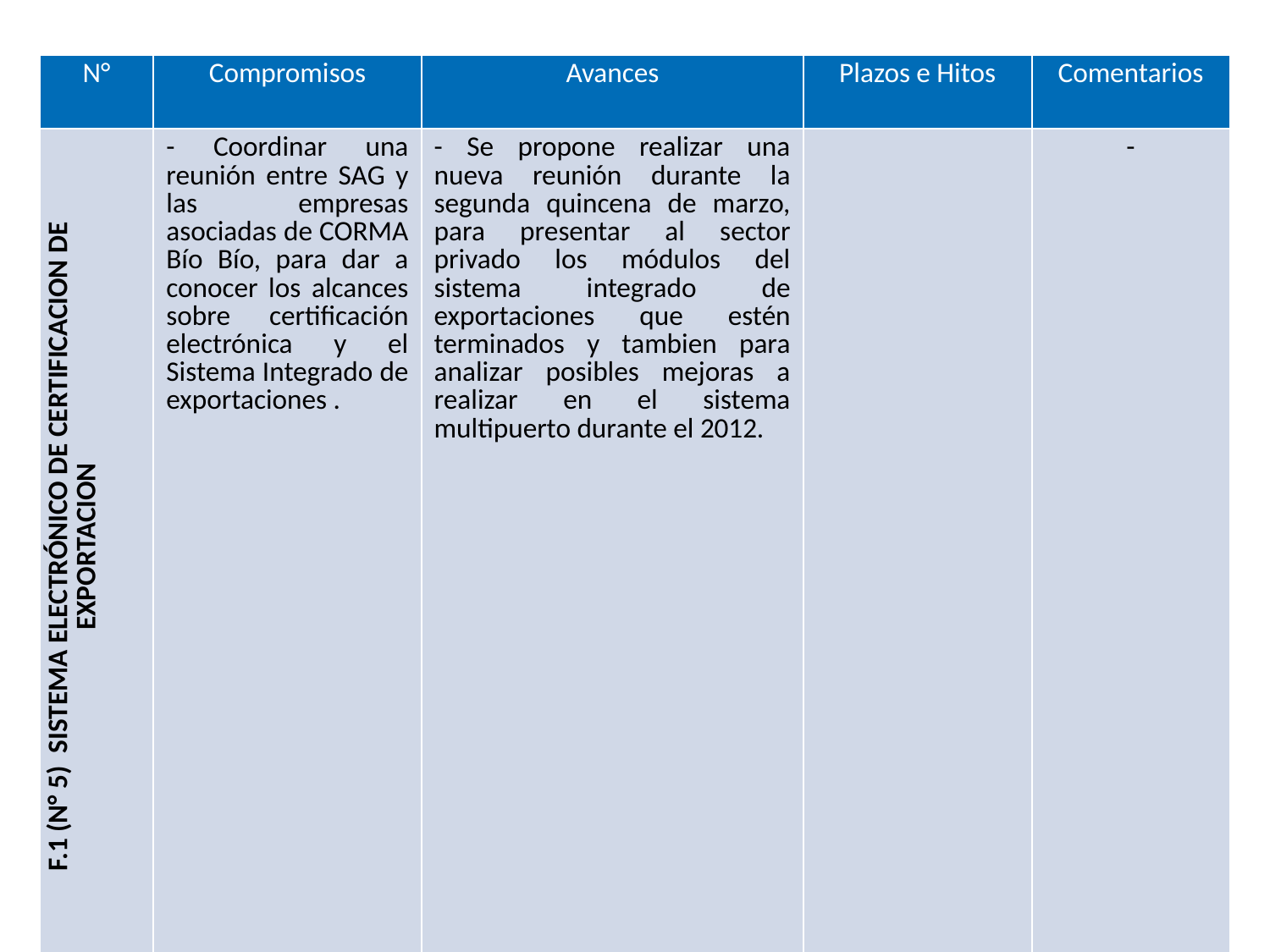

| N° | Compromisos | Avances | Plazos e Hitos | Comentarios |
| --- | --- | --- | --- | --- |
| F.1 (N° 5) SISTEMA ELECTRÓNICO DE CERTIFICACION DE EXPORTACION | - Coordinar una reunión entre SAG y las empresas asociadas de CORMA Bío Bío, para dar a conocer los alcances sobre certificación electrónica y el Sistema Integrado de exportaciones . | - Se propone realizar una nueva reunión durante la segunda quincena de marzo, para presentar al sector privado los módulos del sistema integrado de exportaciones que estén terminados y tambien para analizar posibles mejoras a realizar en el sistema multipuerto durante el 2012. |  | - |